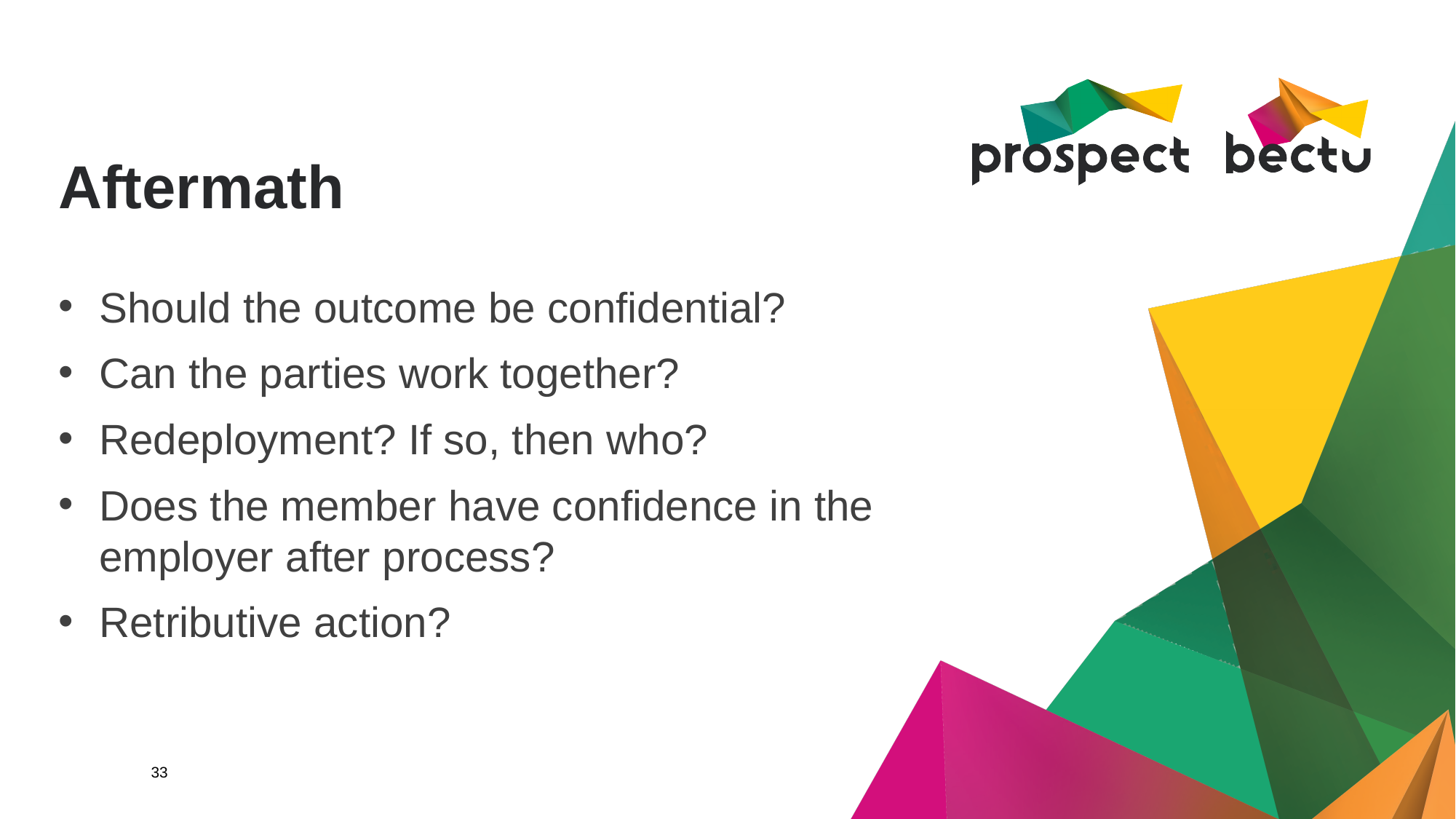

Aftermath
Should the outcome be confidential?
Can the parties work together?
Redeployment? If so, then who?
Does the member have confidence in the employer after process?
Retributive action?